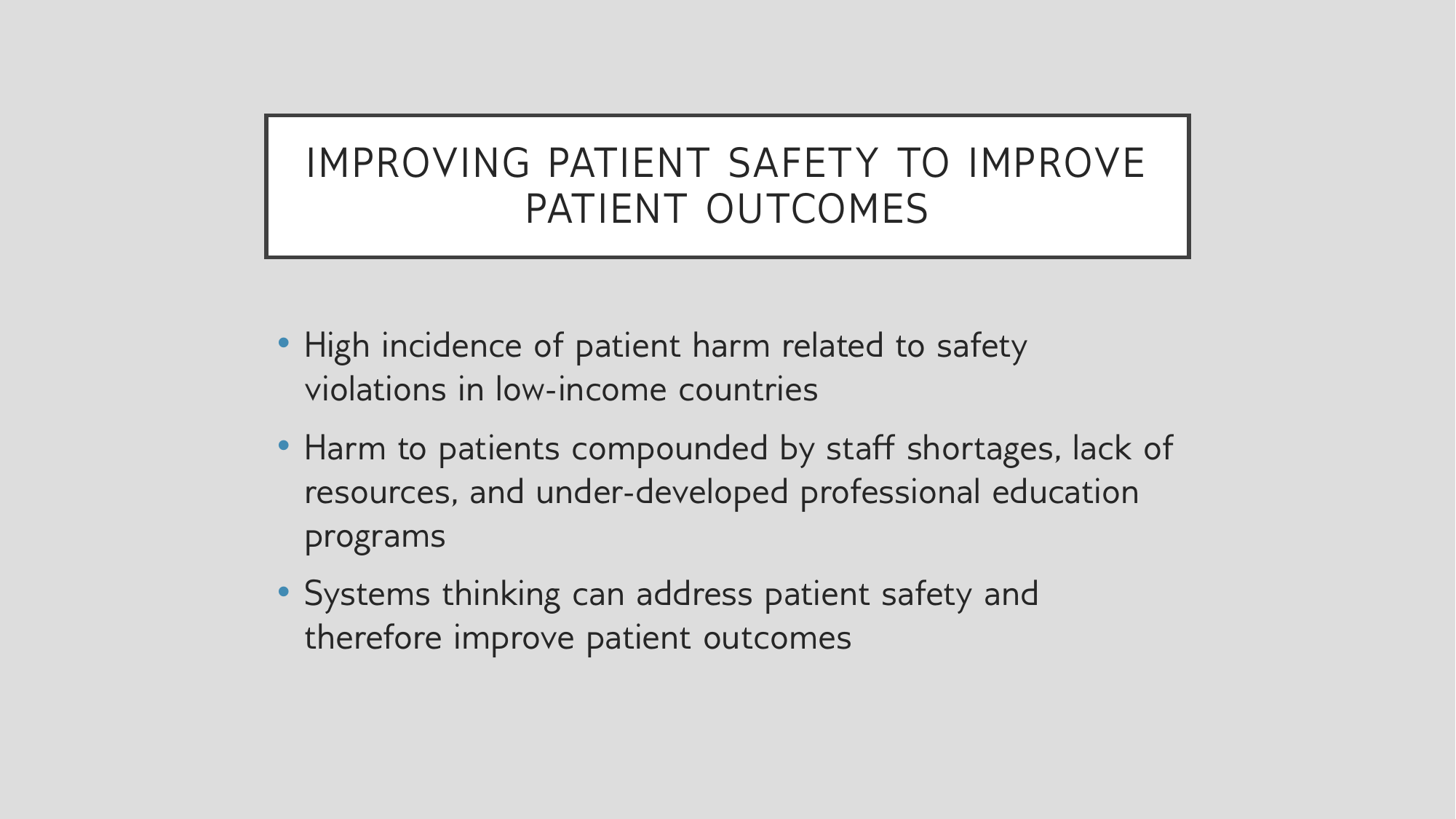

# Improving patient safety to improve patient outcomes
High incidence of patient harm related to safety violations in low-income countries
Harm to patients compounded by staff shortages, lack of resources, and under-developed professional education programs
Systems thinking can address patient safety and therefore improve patient outcomes